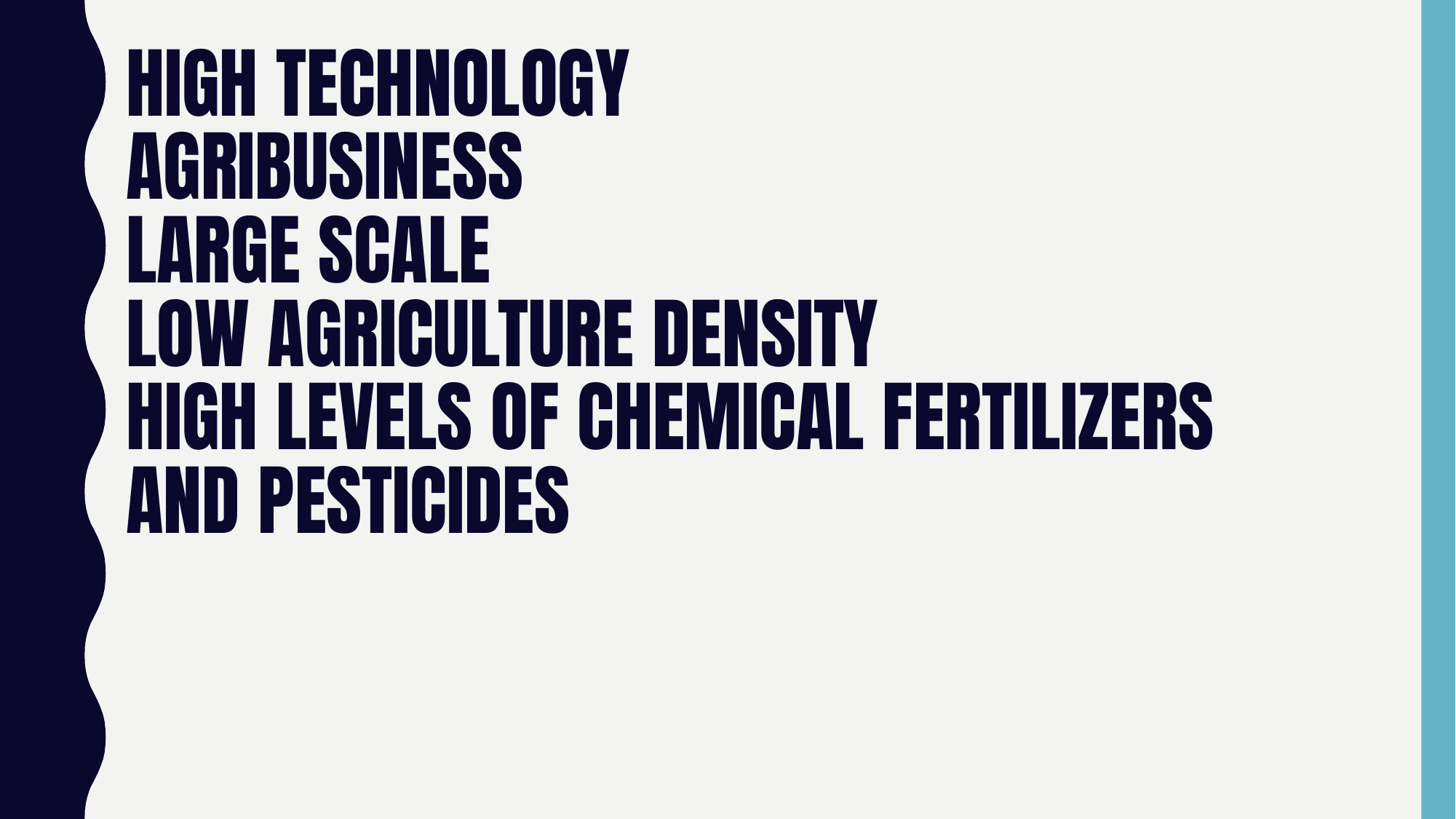

# HIGH TECHNOLOGY AGRIBUSINESS LARGE SCALE LOW AGRICULTURE DENSITY HIGH LEVELS OF CHEMICAL FERTILIZERS AND PESTICIDES